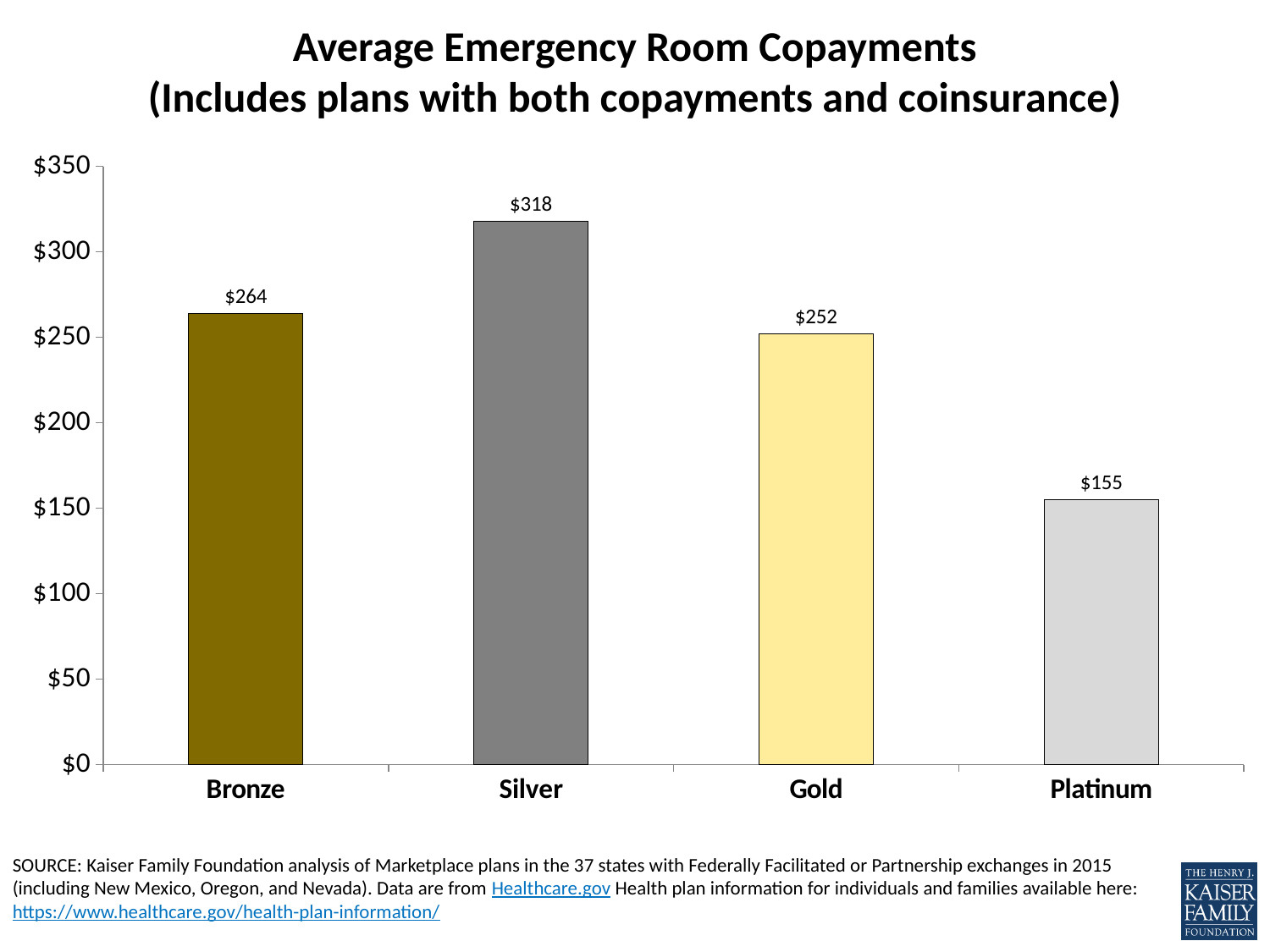

# Average Emergency Room Copayments (Includes plans with both copayments and coinsurance)

### Chart

| Category | Column1 |
|---|---|
| Bronze | 264.0 |
| Silver | 318.0 |
| Gold | 252.0 |
| Platinum | 155.0 |